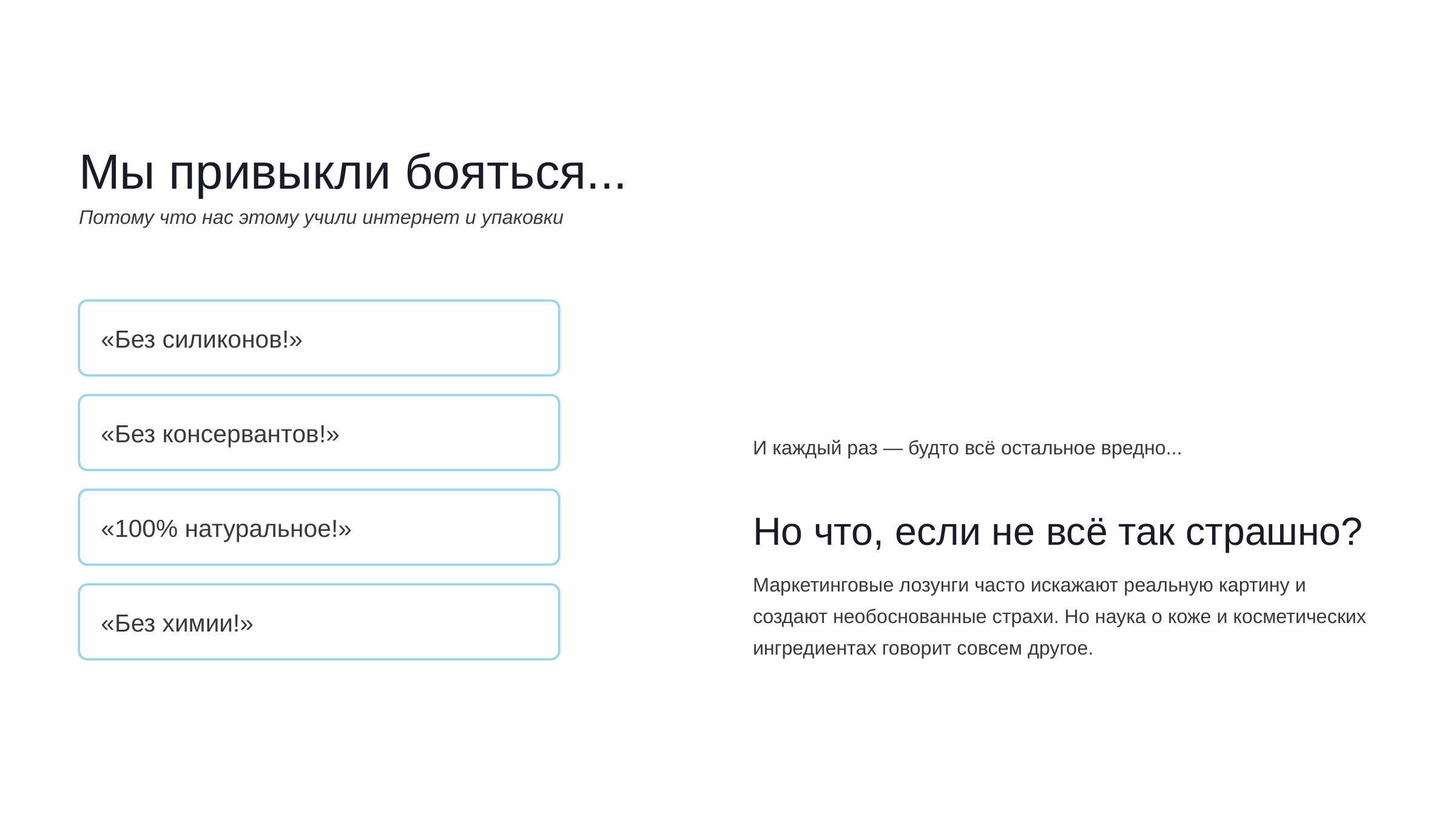

Мы привыкли бояться...
Потому что нас этому учили интернет и упаковки

«Без силиконов!»

«Без консервантов!»
И каждый раз — будто всё остальное вредно...

Но что, если не всё так страшно?
«100% натуральное!»
Маркетинговые лозунги часто искажают реальную картину и создают необоснованные страхи. Но наука о коже и косметических ингредиентах говорит совсем другое.

«Без химии!»